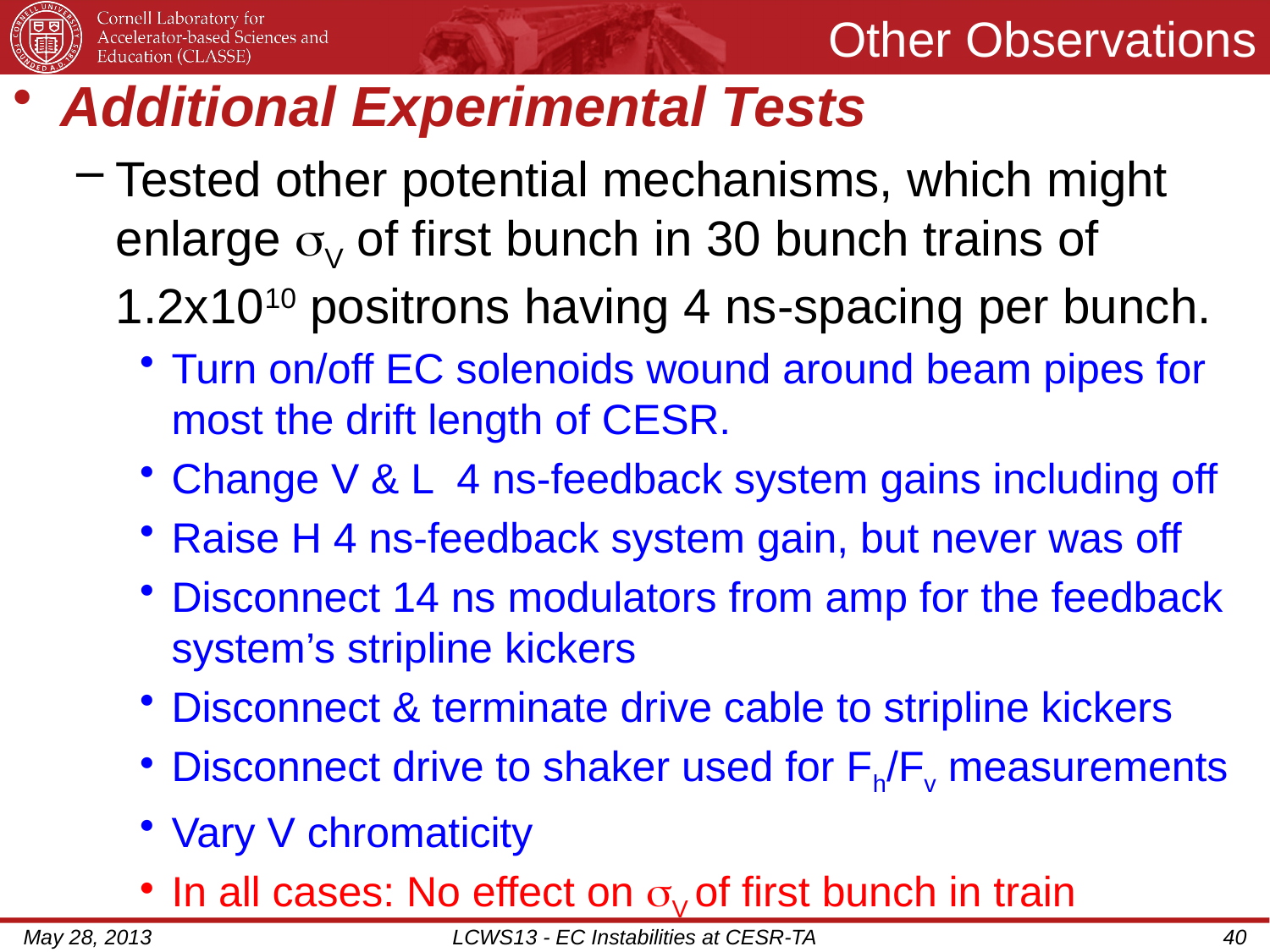

# Other Observations
Additional Experimental Tests
Tested other potential mechanisms, which might enlarge σV of first bunch in 30 bunch trains of 1.2x1010 positrons having 4 ns-spacing per bunch.
Turn on/off EC solenoids wound around beam pipes for most the drift length of CESR.
Change V & L  4 ns-feedback system gains including off
Raise H 4 ns-feedback system gain, but never was off
Disconnect 14 ns modulators from amp for the feedback system’s stripline kickers
Disconnect & terminate drive cable to stripline kickers
Disconnect drive to shaker used for Fh/Fv measurements
Vary V chromaticity
In all cases: No effect on σV of first bunch in train
May 28, 2013
LCWS13 - EC Instabilities at CESR-TA
40